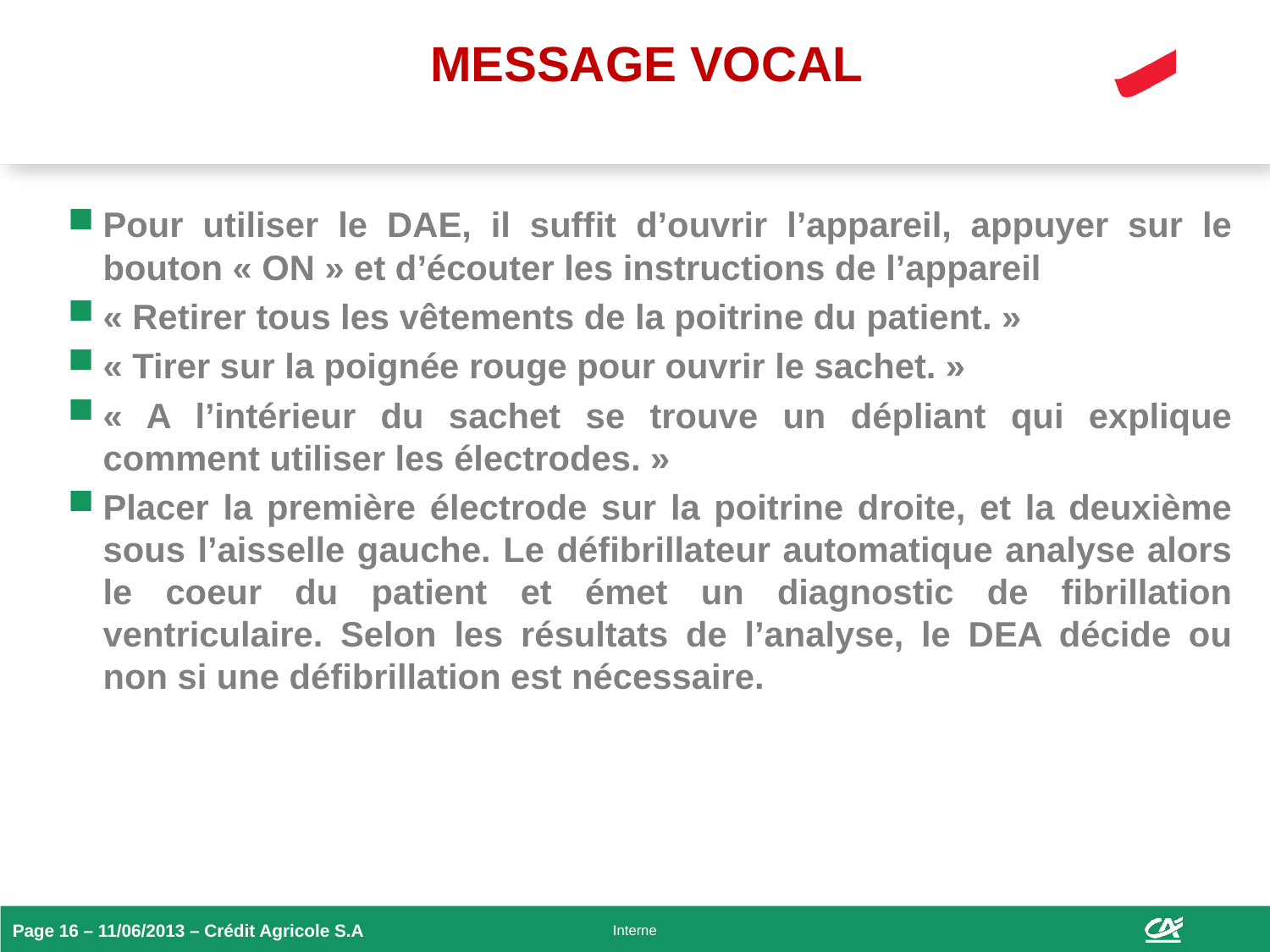

# MESSAGE VOCAL
Pour utiliser le DAE, il suffit d’ouvrir l’appareil, appuyer sur le bouton « ON » et d’écouter les instructions de l’appareil
« Retirer tous les vêtements de la poitrine du patient. »
« Tirer sur la poignée rouge pour ouvrir le sachet. »
« A l’intérieur du sachet se trouve un dépliant qui explique comment utiliser les électrodes. »
Placer la première électrode sur la poitrine droite, et la deuxième sous l’aisselle gauche. Le défibrillateur automatique analyse alors le coeur du patient et émet un diagnostic de fibrillation ventriculaire. Selon les résultats de l’analyse, le DEA décide ou non si une défibrillation est nécessaire.

Interne